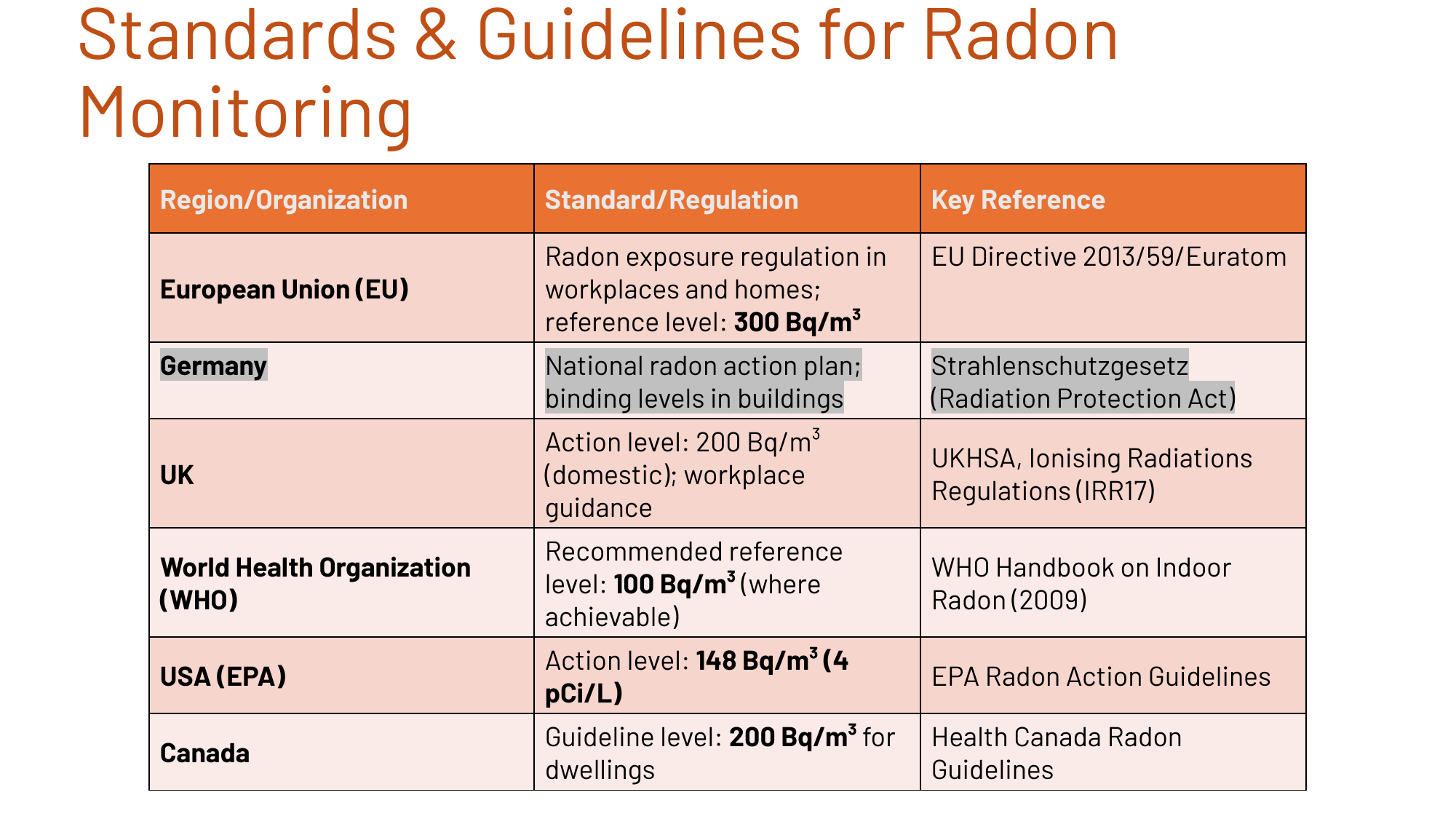

Standards & Guidelines for Radon Monitoring
| Region/Organization | Standard/Regulation | Key Reference |
| --- | --- | --- |
| European Union (EU) | Radon exposure regulation in workplaces and homes; reference level: 300 Bq/m³ | EU Directive 2013/59/Euratom |
| Germany | National radon action plan; binding levels in buildings | Strahlenschutzgesetz (Radiation Protection Act) |
| UK | Action level: 200 Bq/m³ (domestic); workplace guidance | UKHSA, Ionising Radiations Regulations (IRR17) |
| World Health Organization (WHO) | Recommended reference level: 100 Bq/m³ (where achievable) | WHO Handbook on Indoor Radon (2009) |
| USA (EPA) | Action level: 148 Bq/m³ (4 pCi/L) | EPA Radon Action Guidelines |
| Canada | Guideline level: 200 Bq/m³ for dwellings | Health Canada Radon Guidelines |